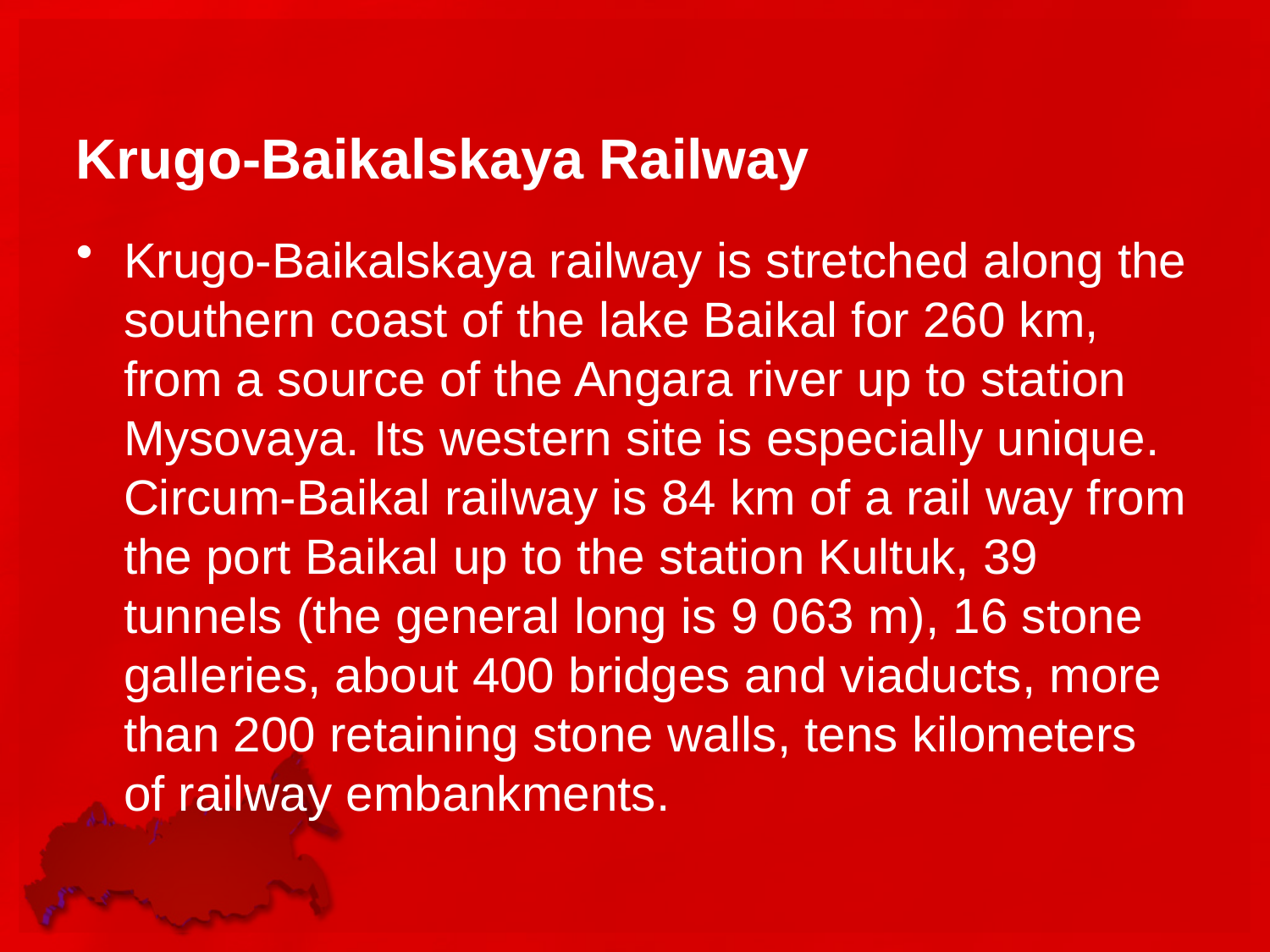

# Krugo-Baikalskaya Railway
Krugo-Baikalskaya railway is stretched along the southern coast of the lake Baikal for 260 km, from a source of the Angara river up to station Mysovaya. Its western site is especially unique. Circum-Baikal railway is 84 km of a rail way from the port Baikal up to the station Kultuk, 39 tunnels (the general long is 9 063 m), 16 stone galleries, about 400 bridges and viaducts, more than 200 retaining stone walls, tens kilometers of railway embankments.